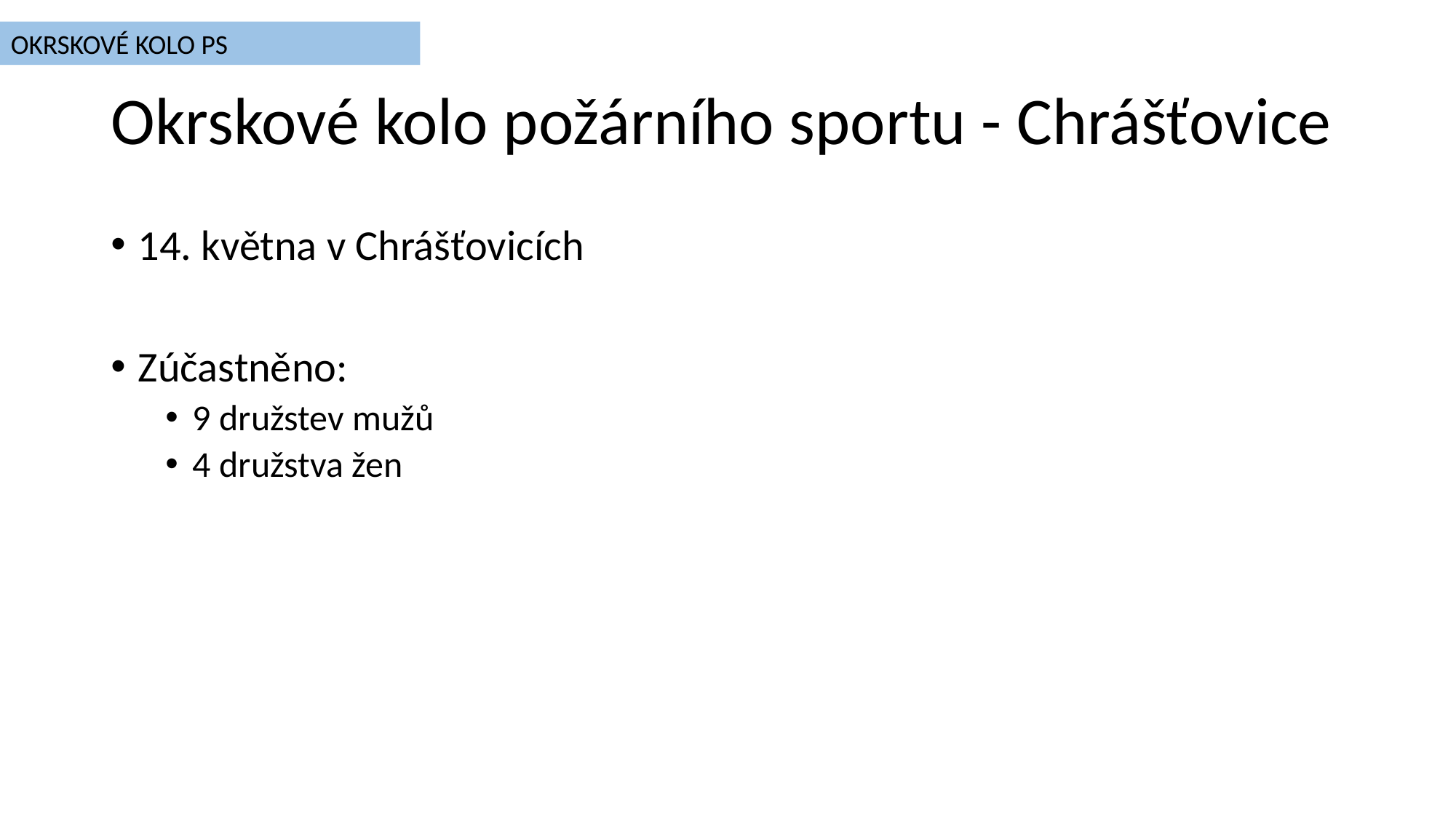

OKRSKOVÉ KOLO PS
# Okrskové kolo požárního sportu - Chrášťovice
14. května v Chrášťovicích

Zúčastněno:
9 družstev mužů
4 družstva žen